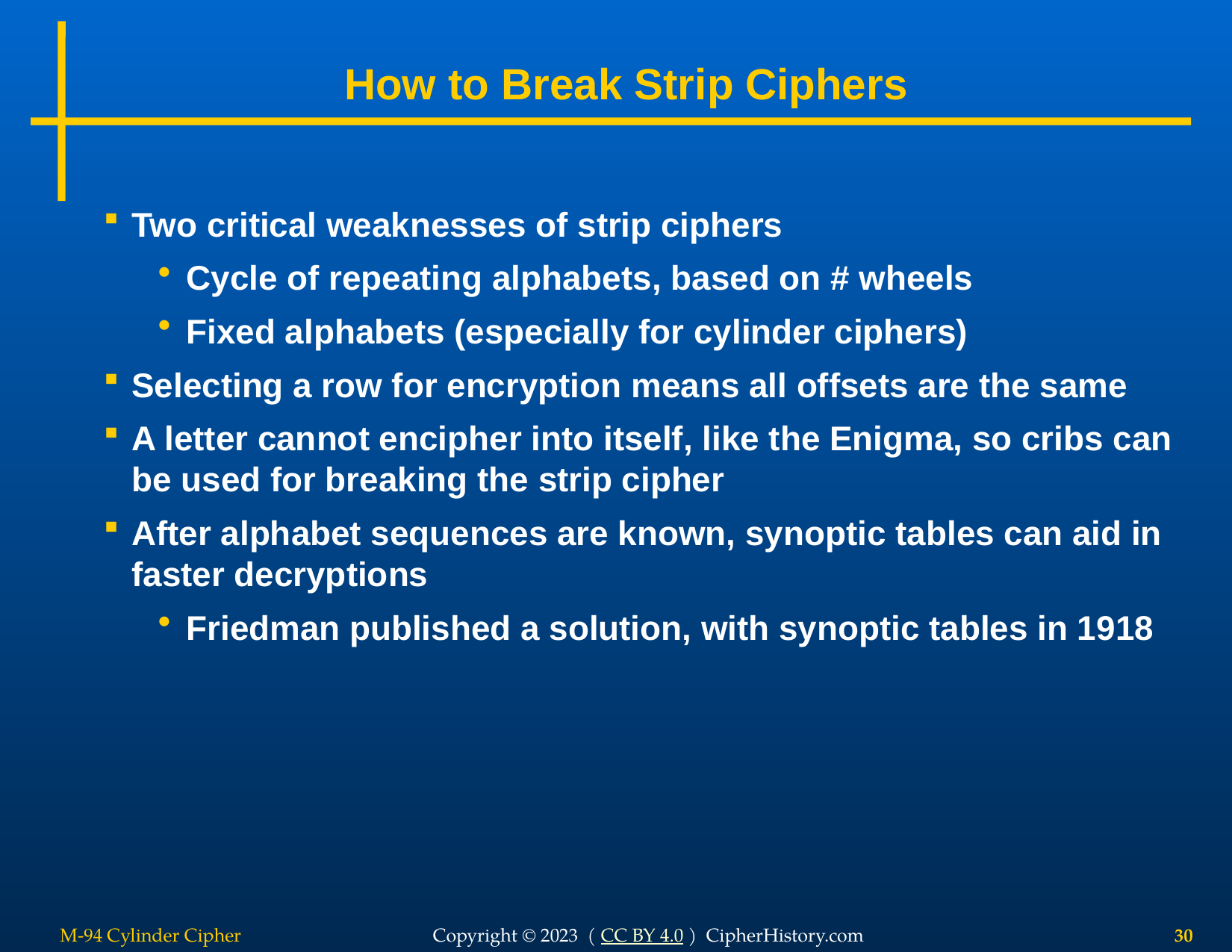

# How to Break Strip Ciphers
Two critical weaknesses of strip ciphers
Cycle of repeating alphabets, based on # wheels
Fixed alphabets (especially for cylinder ciphers)
Selecting a row for encryption means all offsets are the same
A letter cannot encipher into itself, like the Enigma, so cribs can be used for breaking the strip cipher
After alphabet sequences are known, synoptic tables can aid in faster decryptions
Friedman published a solution, with synoptic tables in 1918
M-94 Cylinder Cipher
30